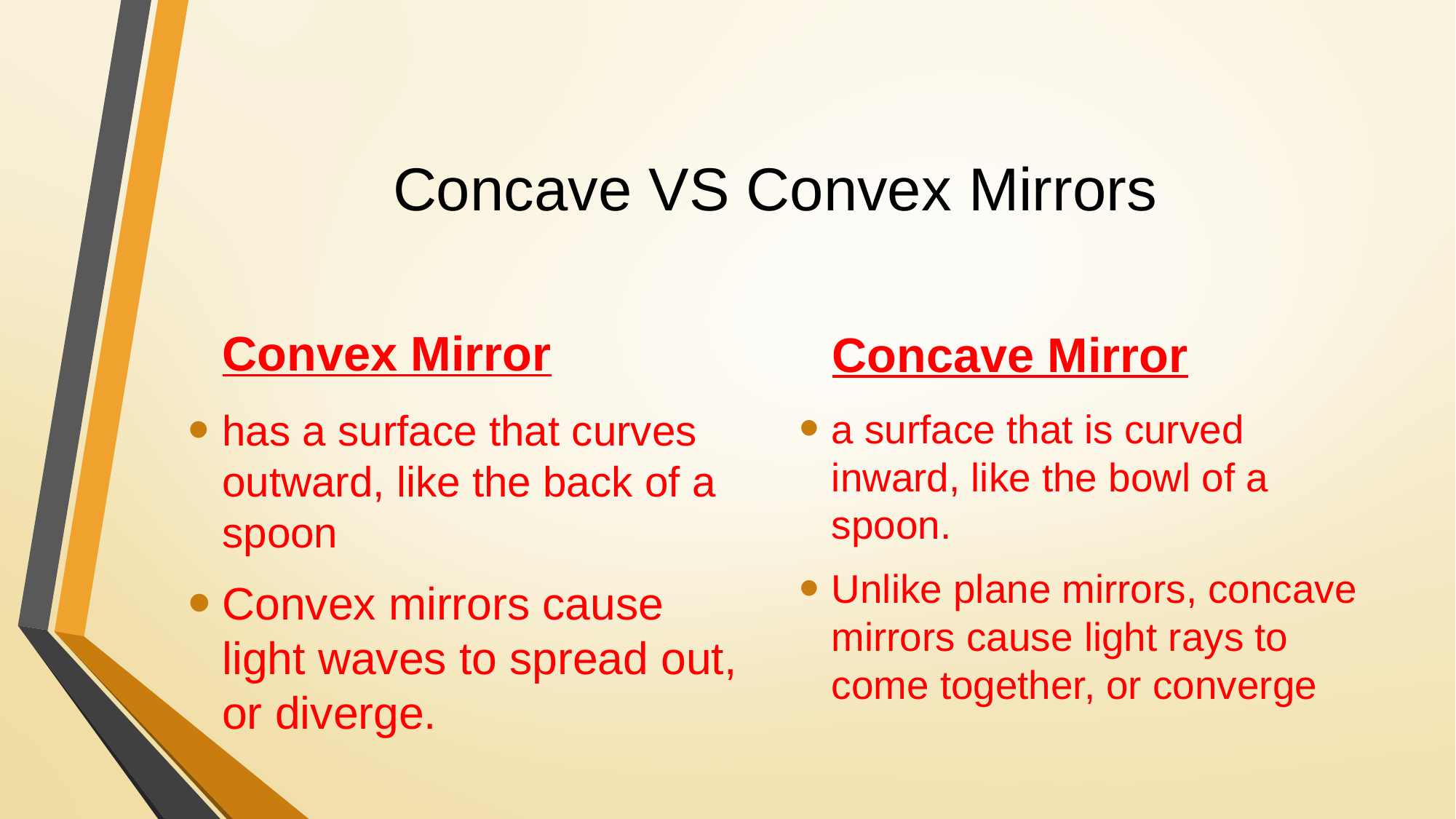

# Concave VS Convex Mirrors
Convex Mirror
Concave Mirror
has a surface that curves outward, like the back of a spoon
Convex mirrors cause light waves to spread out, or diverge.

a surface that is curved inward, like the bowl of a spoon.
Unlike plane mirrors, concave mirrors cause light rays to come together, or converge